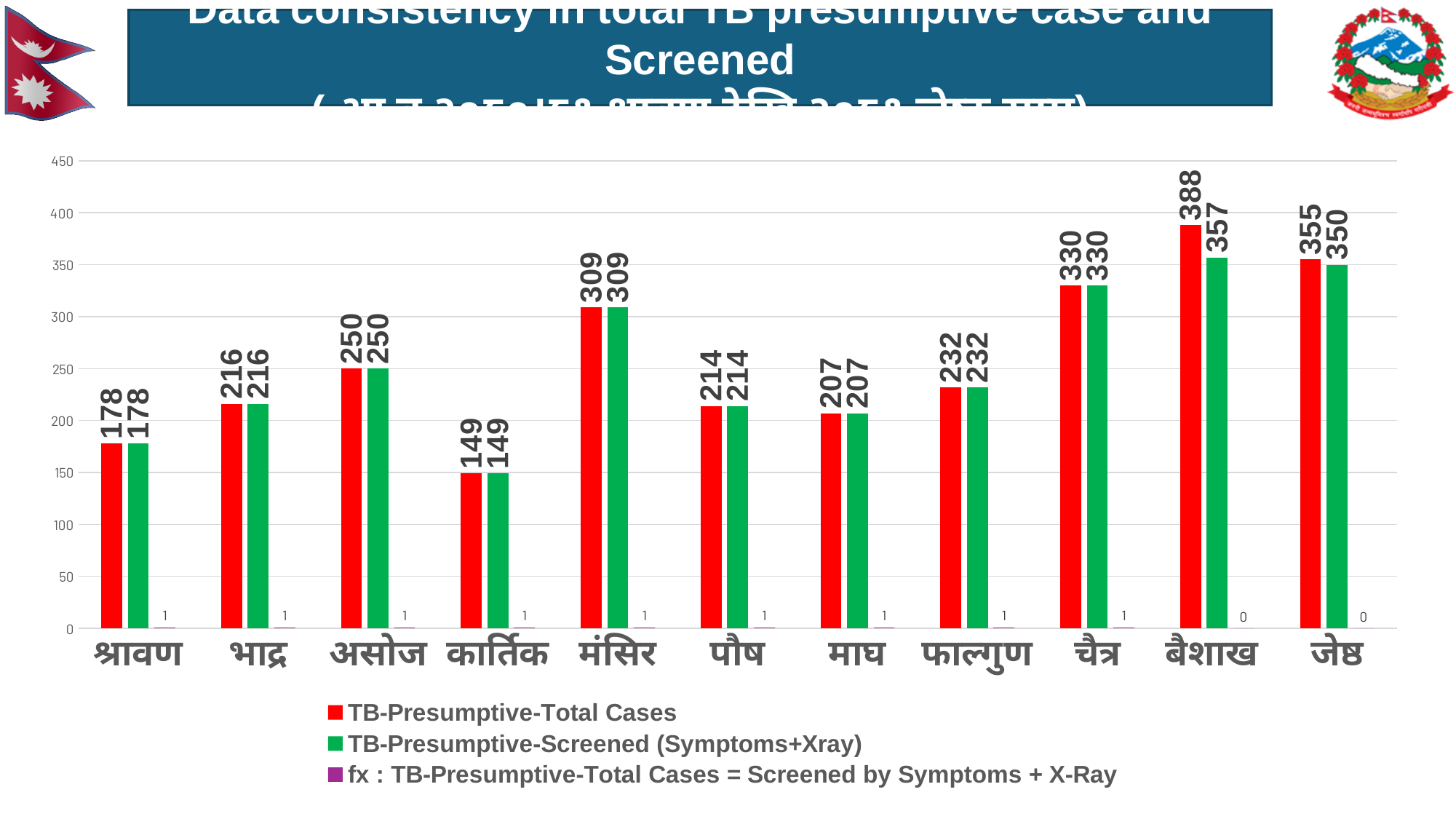

Data consistency in total TB presumptive case and Screened
( आ व २०८०।८१ श्रावण देखि २०८१ जेष्ठ सम्म)

[unsupported chart]